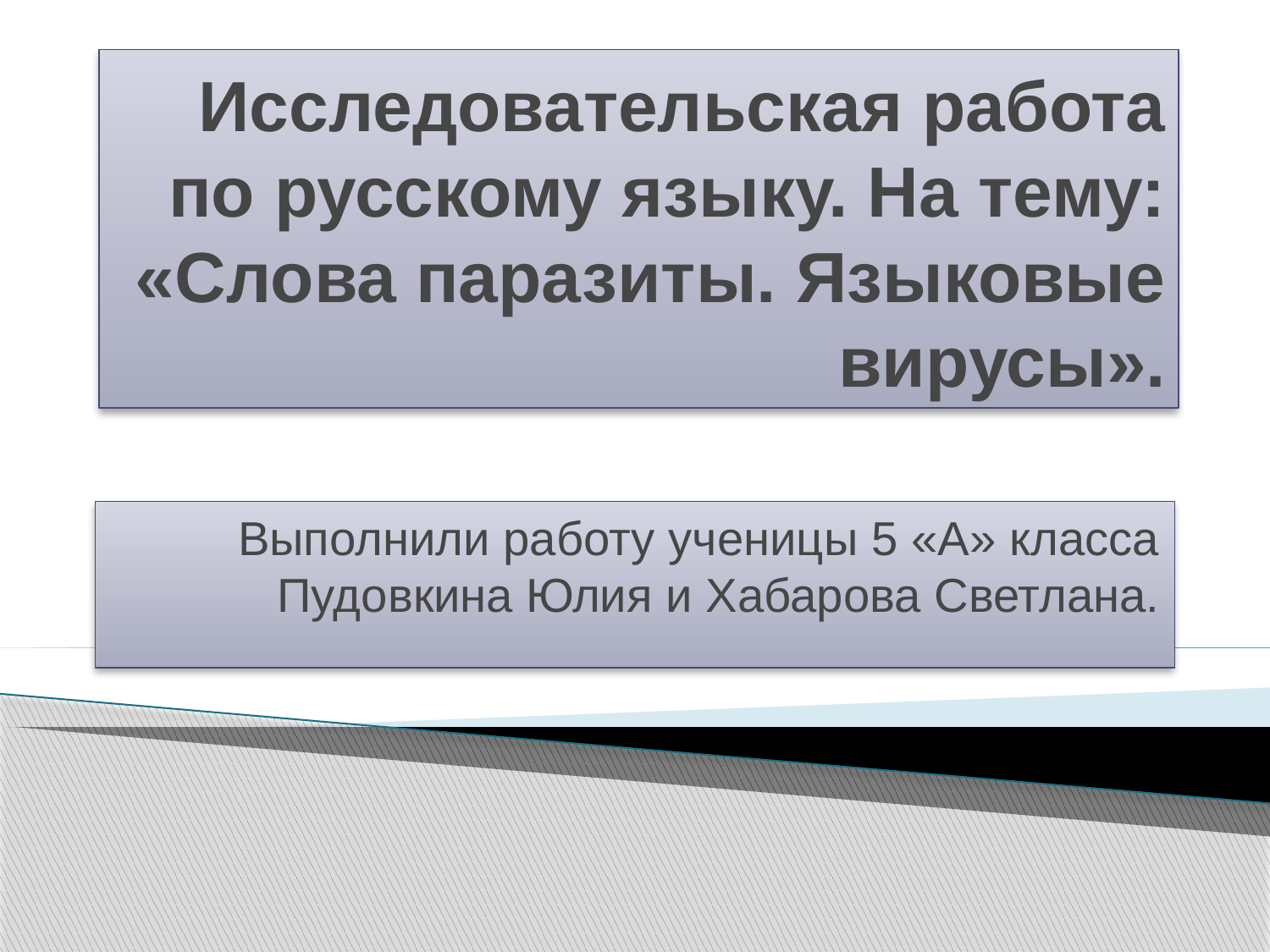

# Исследовательская работа по русскому языку. На тему: «Слова паразиты. Языковые вирусы».
Выполнили работу ученицы 5 «А» класса Пудовкина Юлия и Хабарова Светлана.